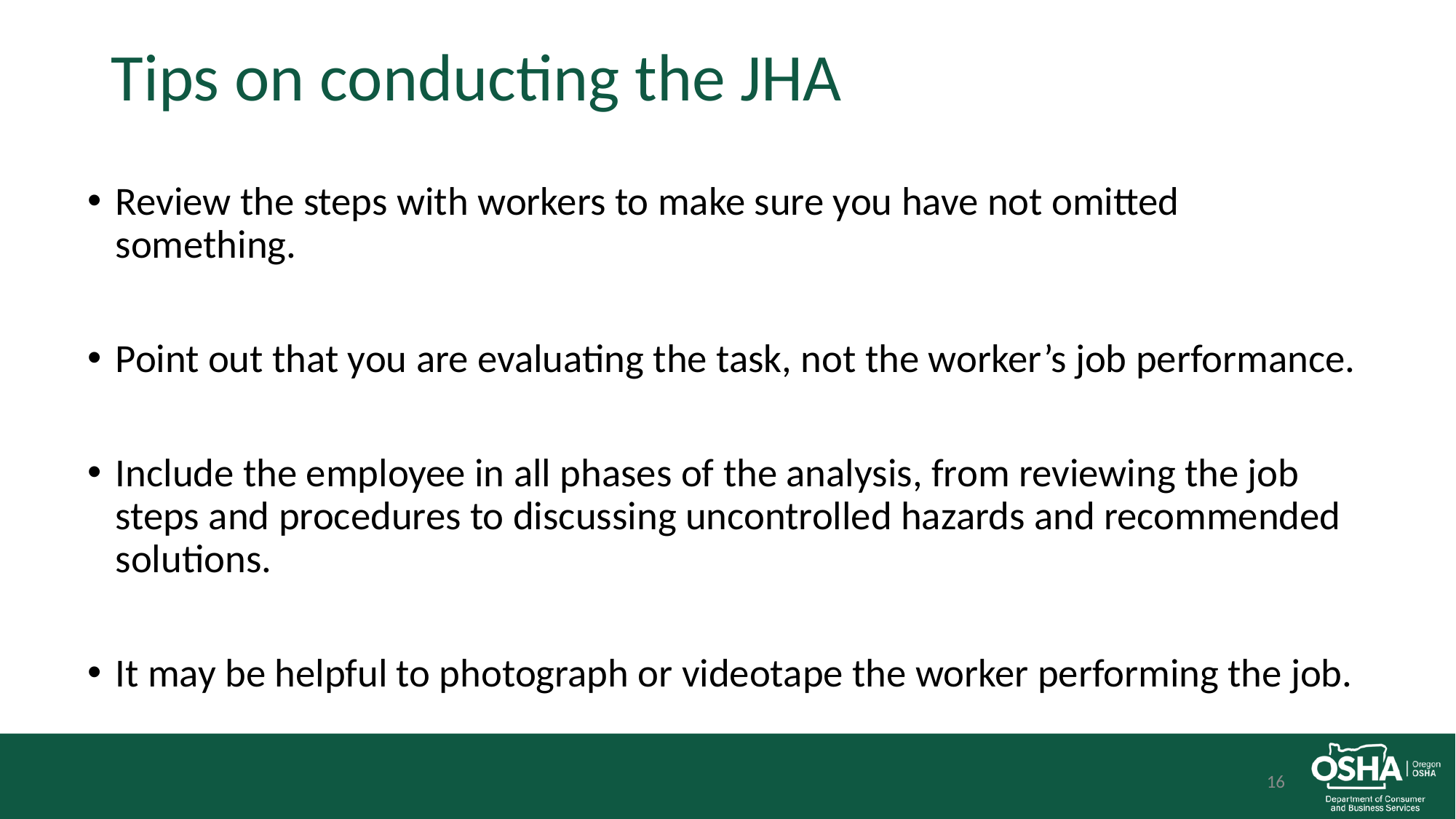

# Tips on conducting the JHA
Review the steps with workers to make sure you have not omitted something.

Point out that you are evaluating the task, not the worker’s job performance.

Include the employee in all phases of the analysis, from reviewing the job steps and procedures to discussing uncontrolled hazards and recommended solutions.

It may be helpful to photograph or videotape the worker performing the job.
16